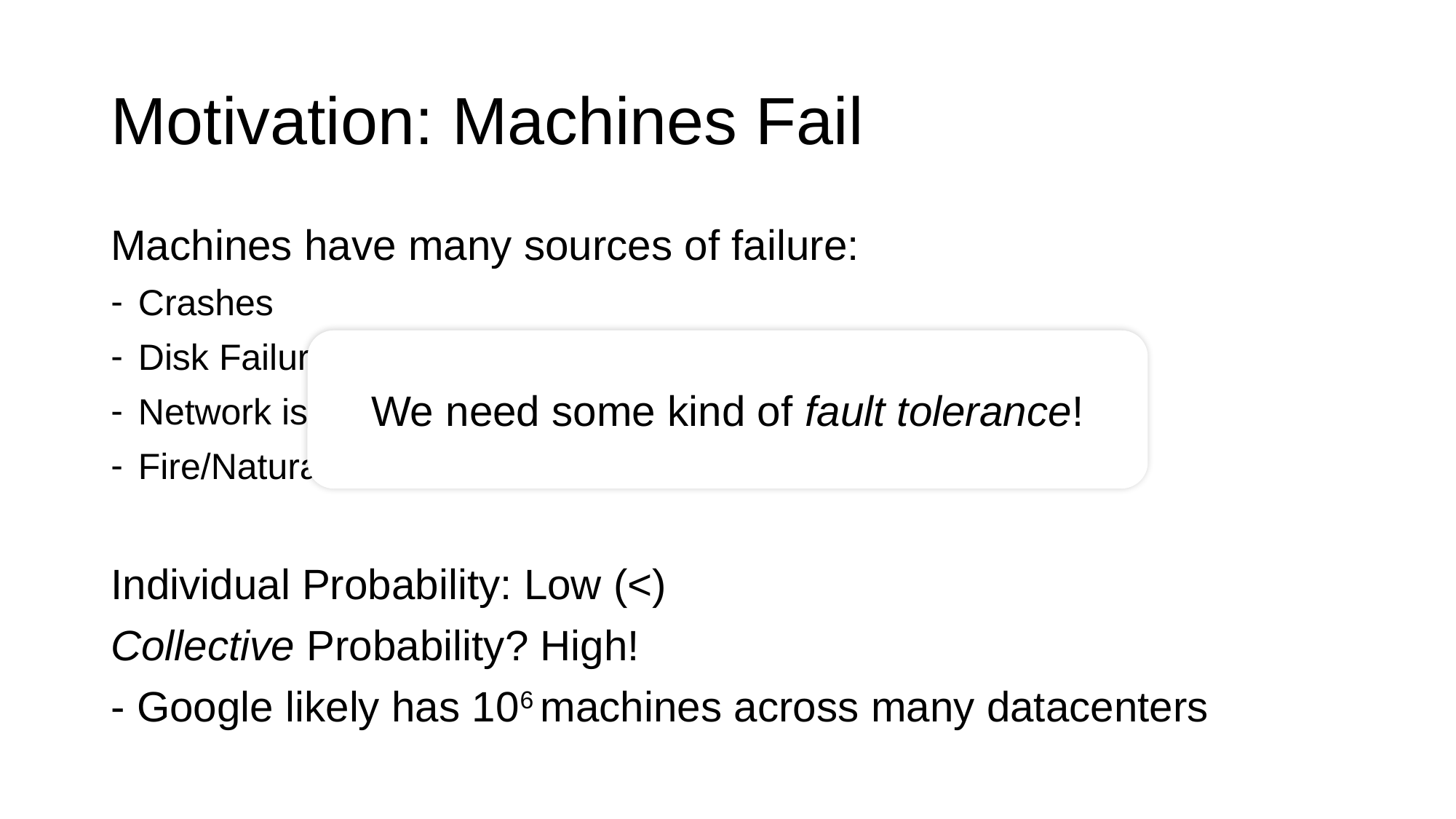

# Motivation: Machines Fail
Machines have many sources of failure:
Crashes
Disk Failures
Network issues
Fire/Natural disaster

Individual Probability: Low (<)
Collective Probability? High!
- Google likely has 106 machines across many datacenters
We need some kind of fault tolerance!